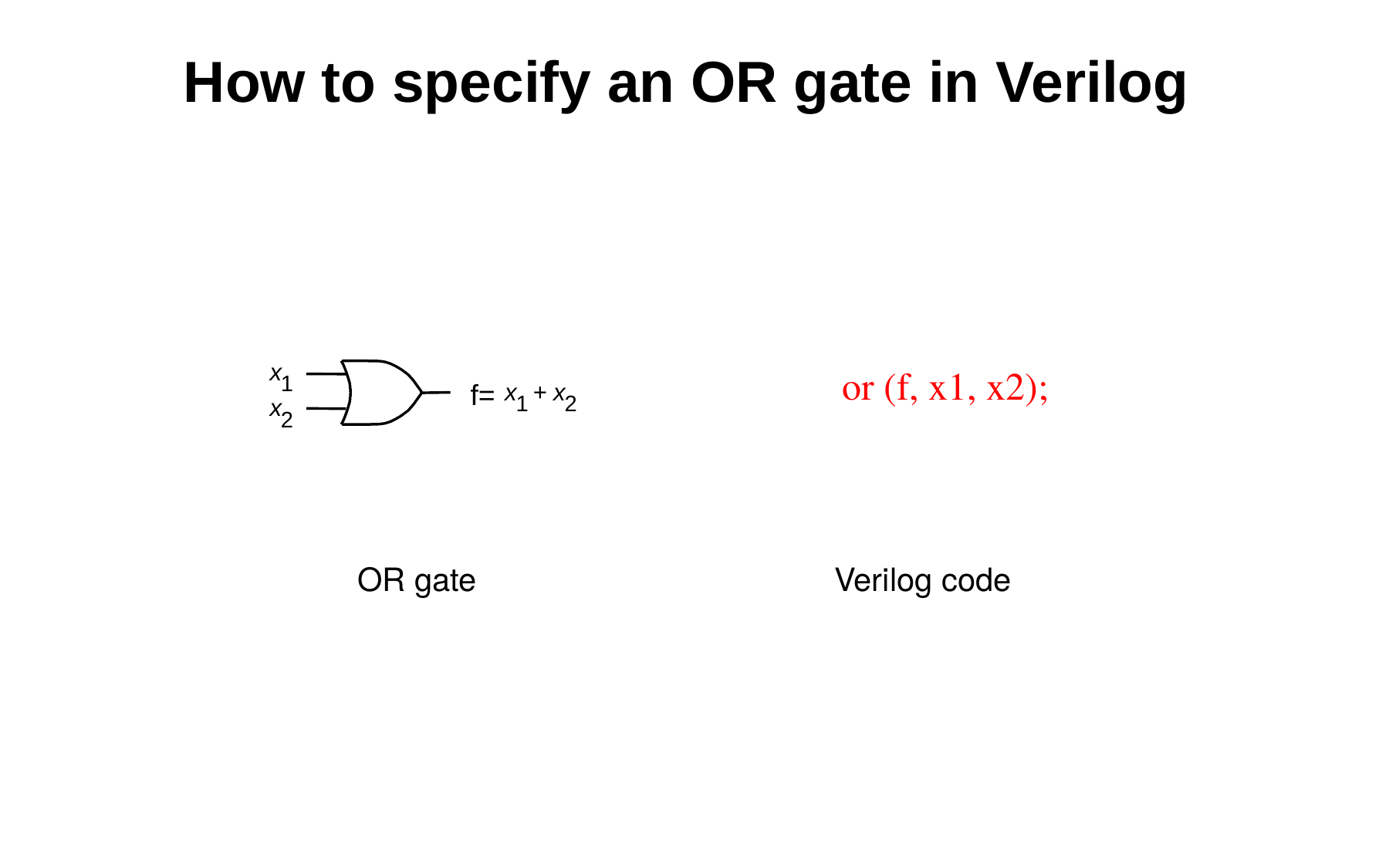

How to specify an OR gate in Verilog
or (f, x1, x2);
x

1

f=
x
+
x
1
2

x

2

OR gate
Verilog code